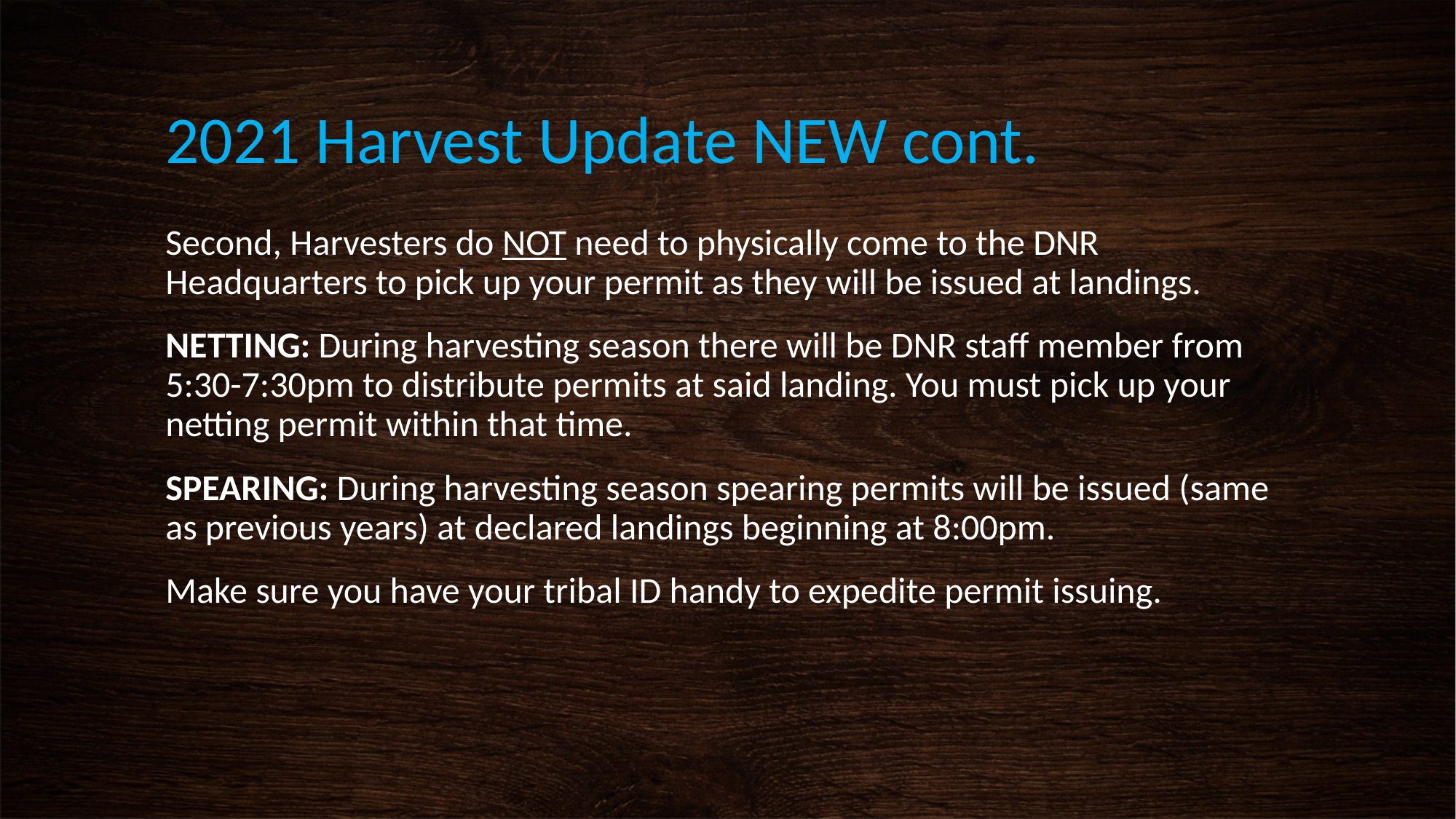

# 2021 Harvest Update NEW cont.
Second, Harvesters do NOT need to physically come to the DNR Headquarters to pick up your permit as they will be issued at landings.
NETTING: During harvesting season there will be DNR staff member from 5:30-7:30pm to distribute permits at said landing. You must pick up your netting permit within that time.
SPEARING: During harvesting season spearing permits will be issued (same as previous years) at declared landings beginning at 8:00pm.
Make sure you have your tribal ID handy to expedite permit issuing.